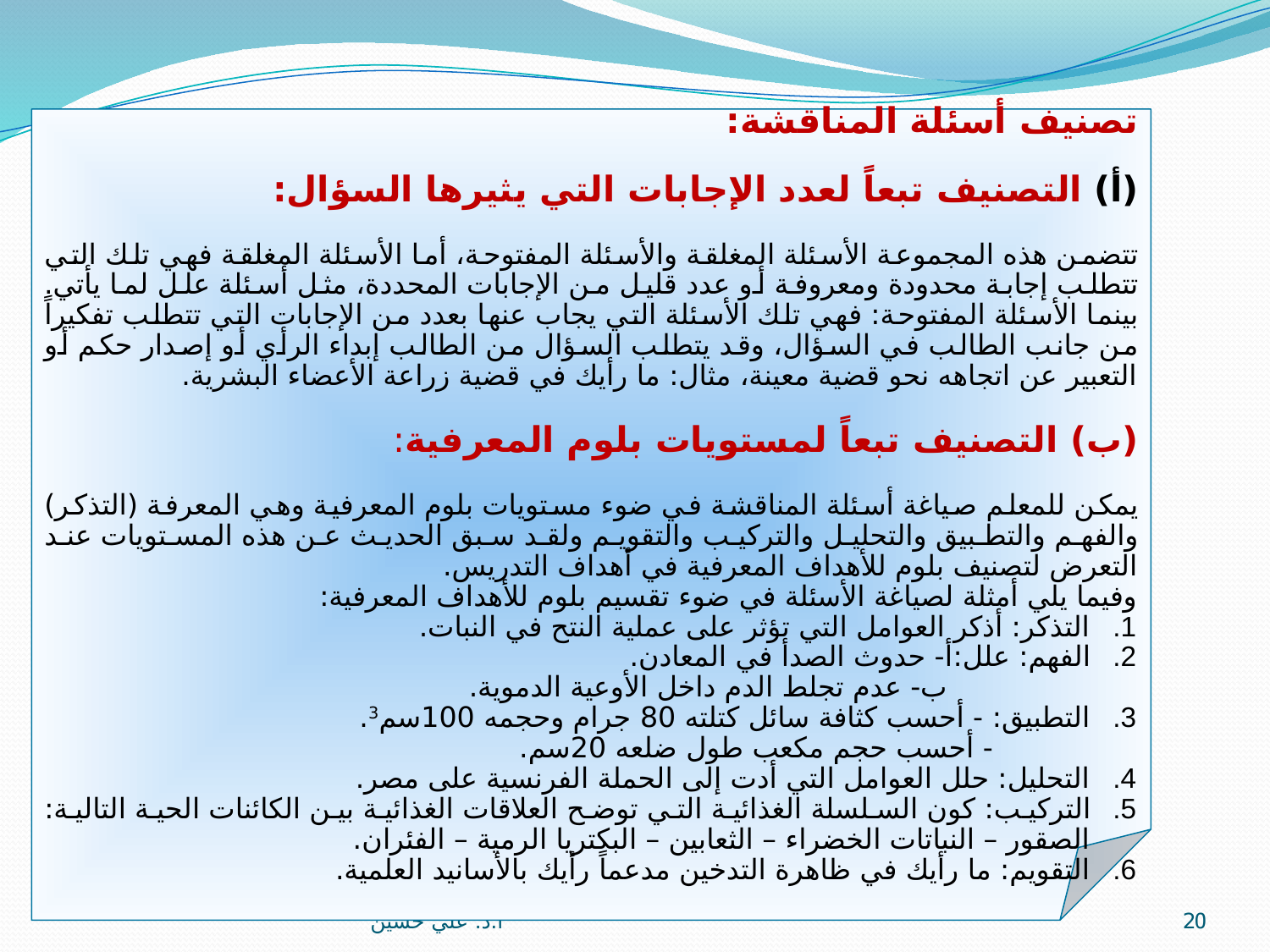

تصنيف أسئلة المناقشة:

(أ) التصنيف تبعاً لعدد الإجابات التي يثيرها السؤال:

تتضمن هذه المجموعة الأسئلة المغلقة والأسئلة المفتوحة، أما الأسئلة المغلقة فهي تلك التي تتطلب إجابة محدودة ومعروفة أو عدد قليل من الإجابات المحددة، مثل أسئلة علل لما يأتي. بينما الأسئلة المفتوحة: فهي تلك الأسئلة التي يجاب عنها بعدد من الإجابات التي تتطلب تفكيراً من جانب الطالب في السؤال، وقد يتطلب السؤال من الطالب إبداء الرأي أو إصدار حكم أو التعبير عن اتجاهه نحو قضية معينة، مثال: ما رأيك في قضية زراعة الأعضاء البشرية.

(ب) التصنيف تبعاً لمستويات بلوم المعرفية:

يمكن للمعلم صياغة أسئلة المناقشة في ضوء مستويات بلوم المعرفية وهي المعرفة (التذكر) والفهم والتطبيق والتحليل والتركيب والتقويم ولقد سبق الحديث عن هذه المستويات عند التعرض لتصنيف بلوم للأهداف المعرفية في أهداف التدريس.
وفيما يلي أمثلة لصياغة الأسئلة في ضوء تقسيم بلوم للأهداف المعرفية:
التذكر: أذكر العوامل التي تؤثر على عملية النتح في النبات.
الفهم: علل:	أ- حدوث الصدأ في المعادن.
ب- عدم تجلط الدم داخل الأوعية الدموية.
التطبيق: - أحسب كثافة سائل كتلته 80 جرام وحجمه 100سم3.
  - أحسب حجم مكعب طول ضلعه 20سم.
التحليل: حلل العوامل التي أدت إلى الحملة الفرنسية على مصر.
التركيب: كون السلسلة الغذائية التي توضح العلاقات الغذائية بين الكائنات الحية التالية: الصقور – النباتات الخضراء – الثعابين – البكتريا الرمية – الفئران.
التقويم: ما رأيك في ظاهرة التدخين مدعماً رأيك بالأسانيد العلمية.

أ.د. علي حسين
20